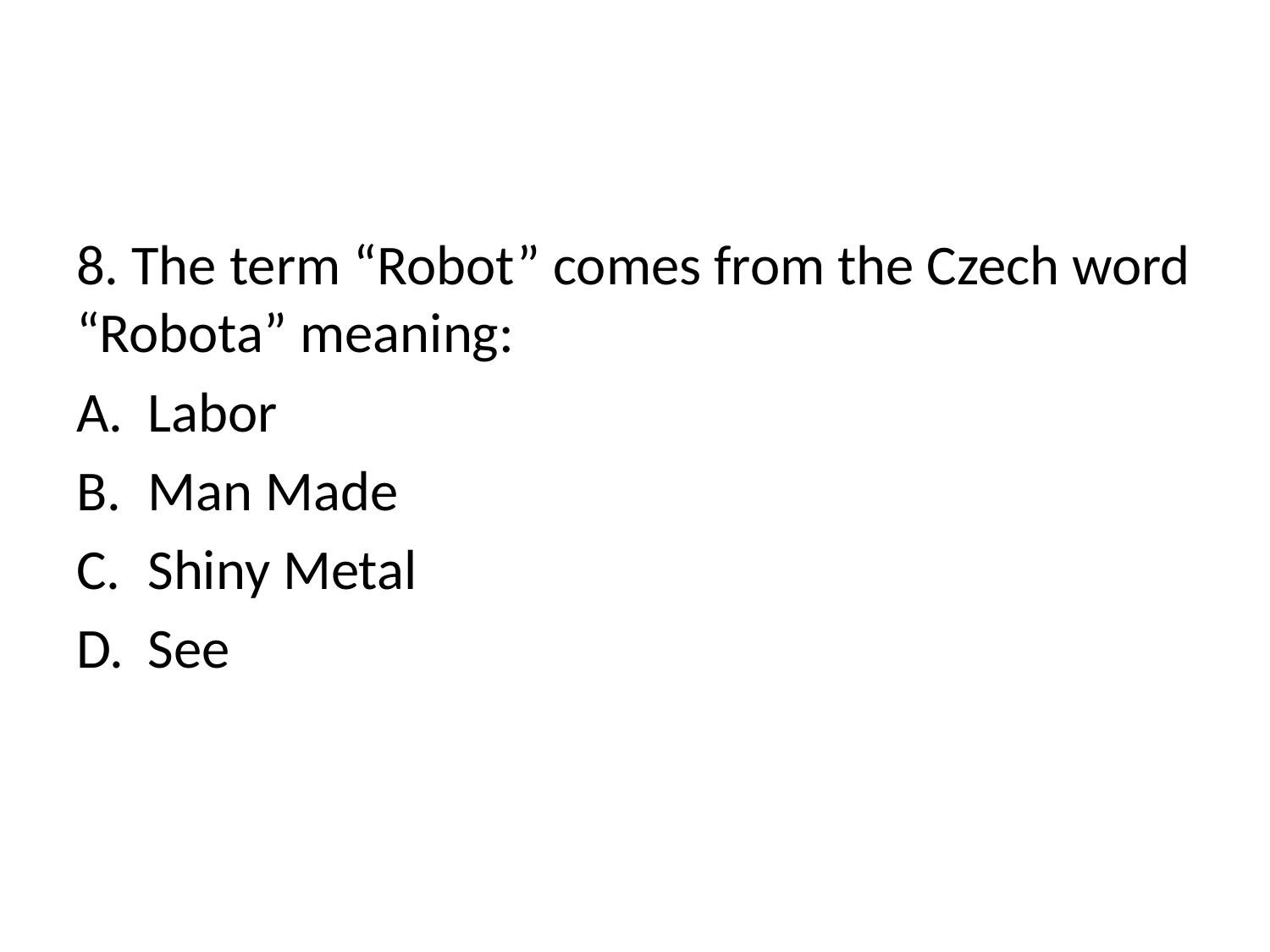

#
8. The term “Robot” comes from the Czech word “Robota” meaning:
Labor
Man Made
Shiny Metal
See